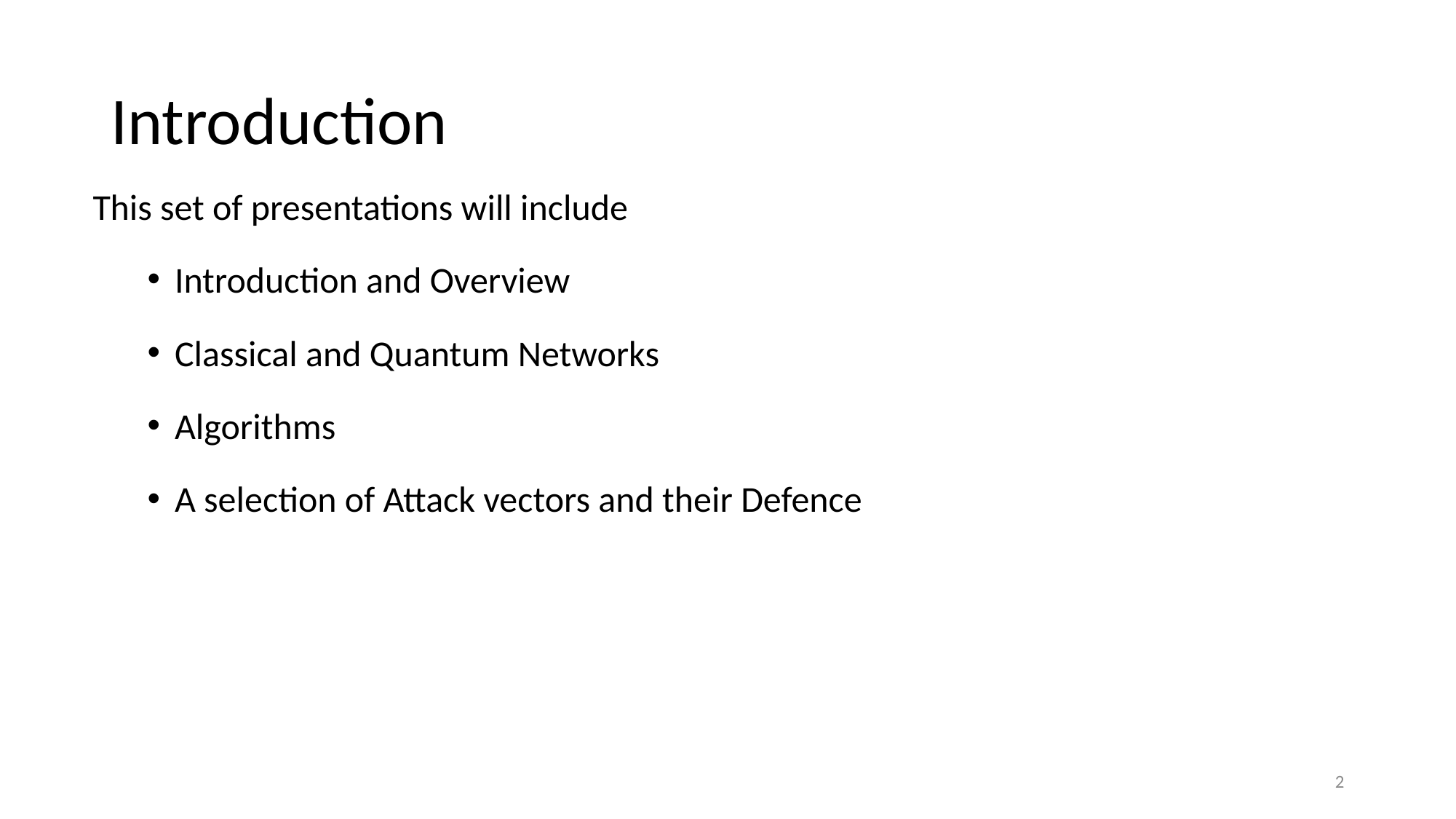

# Introduction
This set of presentations will include
Introduction and Overview
Classical and Quantum Networks
Algorithms
A selection of Attack vectors and their Defence
2